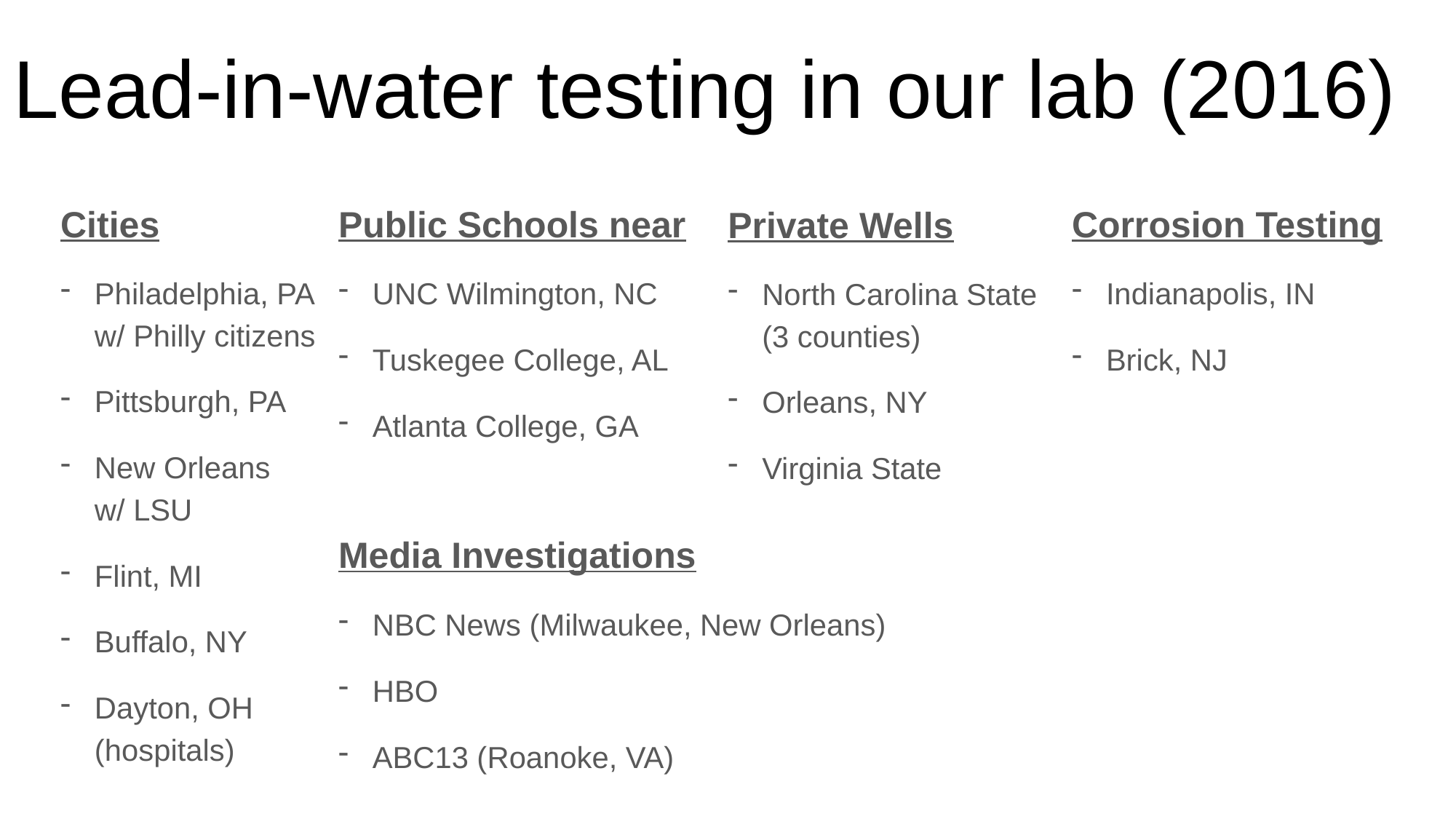

# Lead-in-water testing in our lab (2016)
Cities
Philadelphia, PA
w/ Philly citizens
Pittsburgh, PA
New Orleans
w/ LSU
Flint, MI
Buffalo, NY
Dayton, OH (hospitals)
Public Schools near
UNC Wilmington, NC
Tuskegee College, AL
Atlanta College, GA

Corrosion Testing
Indianapolis, IN
Brick, NJ
Private Wells
North Carolina State
(3 counties)
Orleans, NY
Virginia State
Media Investigations
NBC News (Milwaukee, New Orleans)
HBO
ABC13 (Roanoke, VA)